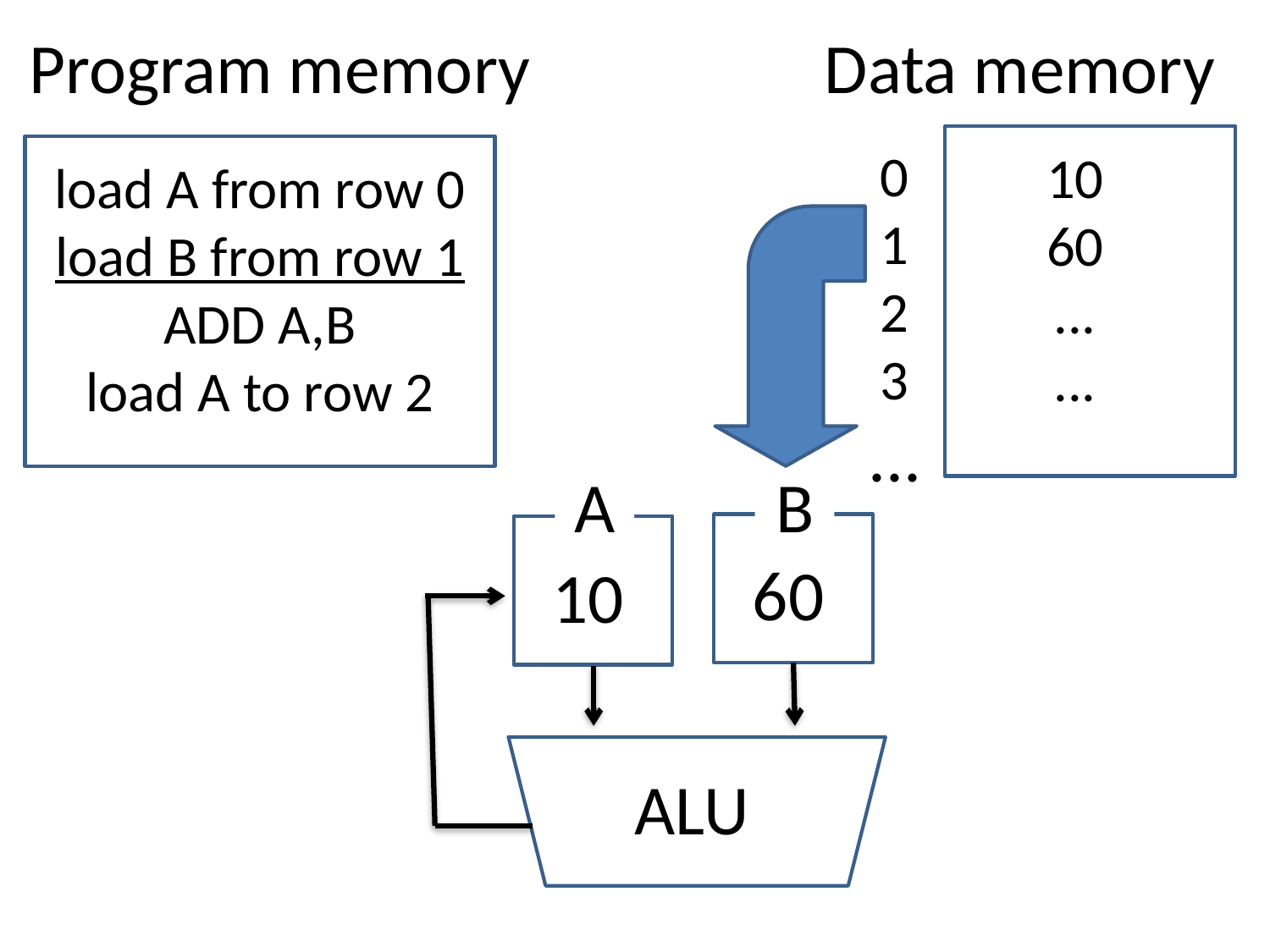

Program memory
Data memory

0
1
2
3
...

10
60
...
...
load A from row 0
load B from row 1
ADD A,B
load A to row 2

A
B

60
10

ALU